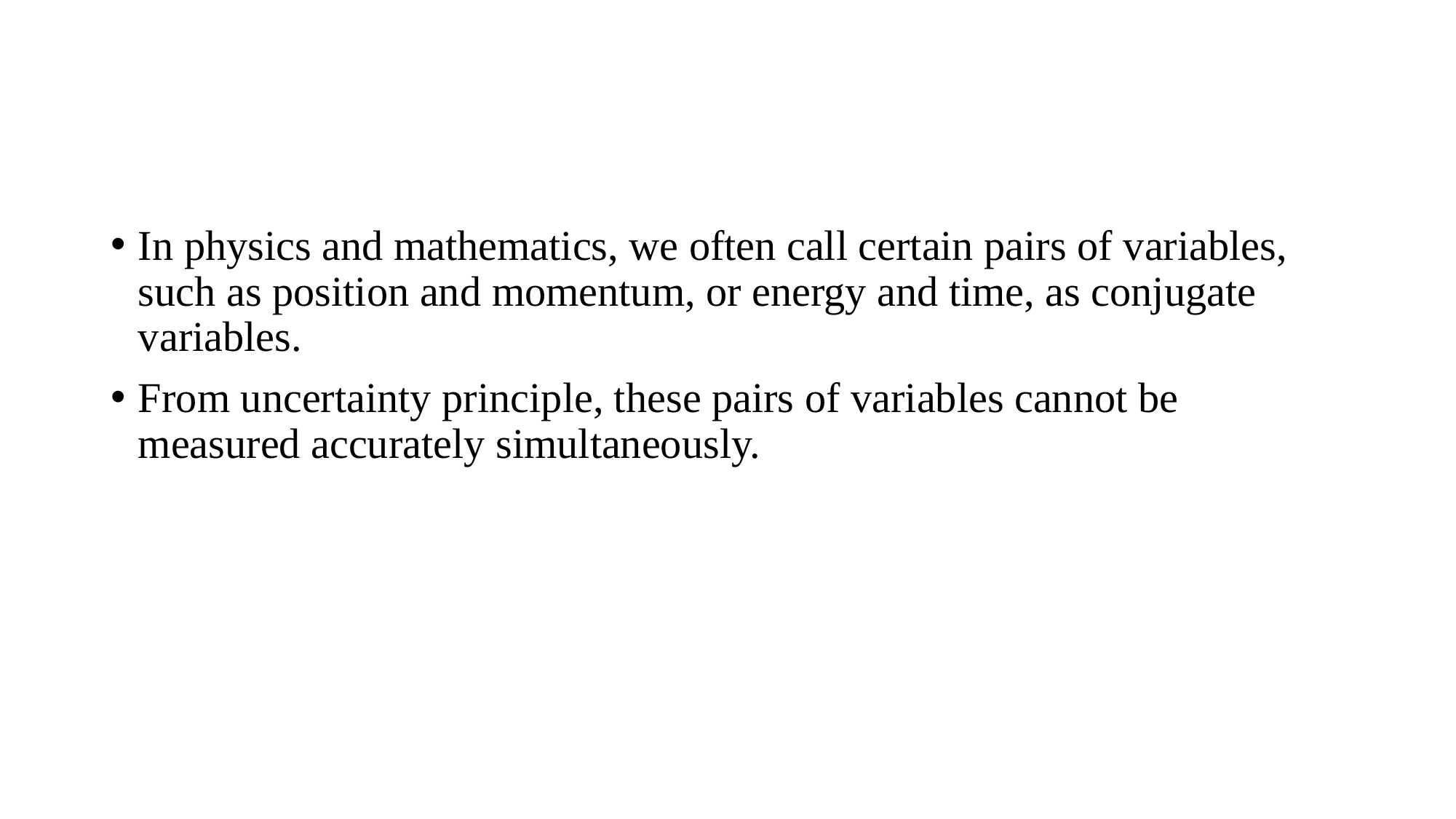

#
In physics and mathematics, we often call certain pairs of variables, such as position and momentum, or energy and time, as conjugate variables.
From uncertainty principle, these pairs of variables cannot be measured accurately simultaneously.